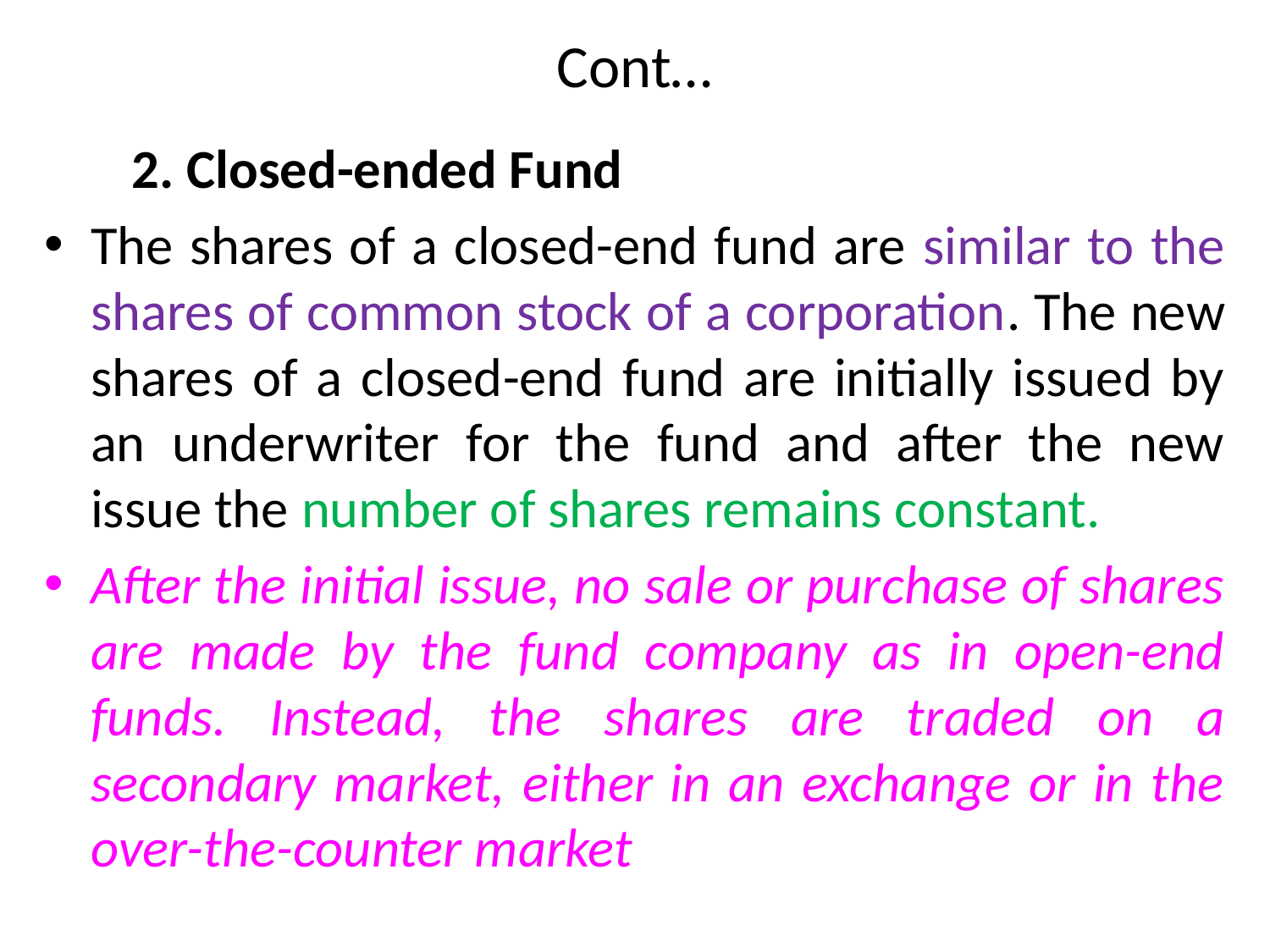

# Cont…
       2. Closed-ended Fund
The shares of a closed-end fund are similar to the shares of common stock of a corporation. The new shares of a closed-end fund are initially issued by an underwriter for the fund and after the new issue the number of shares remains constant.
After the initial issue, no sale or purchase of shares are made by the fund company as in open-end funds. Instead, the shares are traded on a secondary market, either in an exchange or in the over-the-counter market